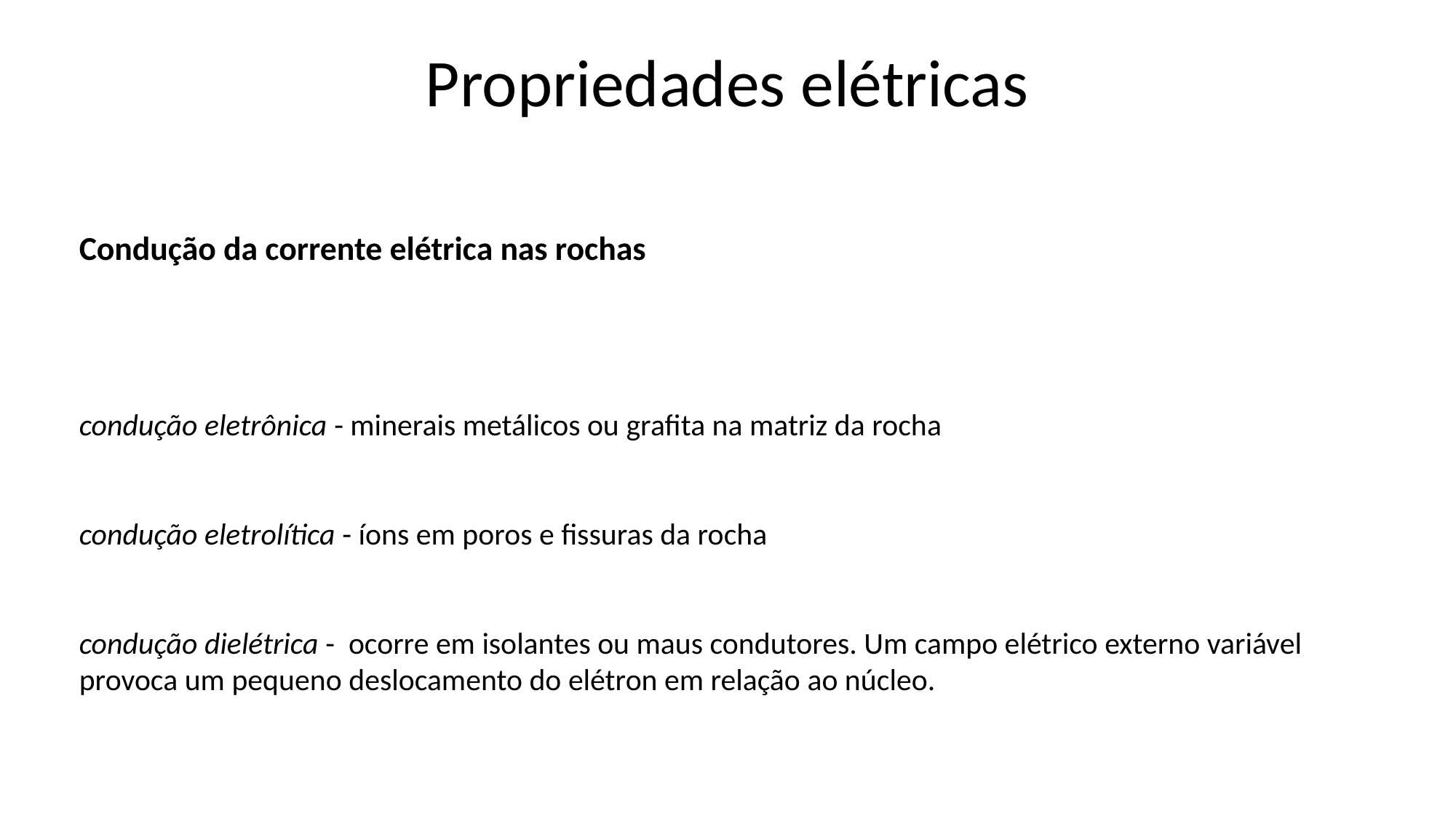

Propriedades elétricas
Condução da corrente elétrica nas rochas

condução eletrônica - minerais metálicos ou grafita na matriz da rocha

condução eletrolítica - íons em poros e fissuras da rocha

condução dielétrica -  ocorre em isolantes ou maus condutores. Um campo elétrico externo variável provoca um pequeno deslocamento do elétron em relação ao núcleo.